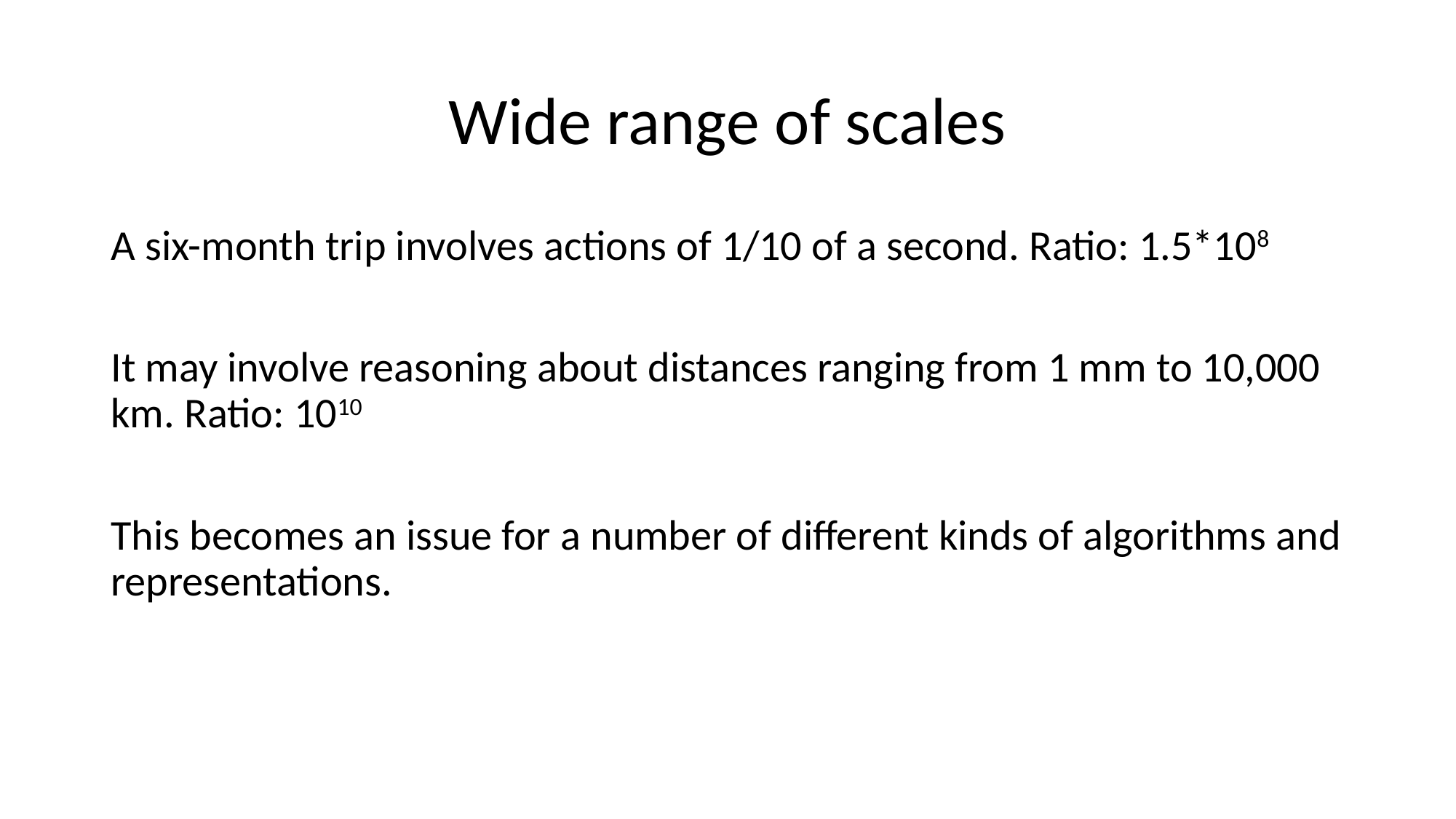

# Wide range of scales
A six-month trip involves actions of 1/10 of a second. Ratio: 1.5*108

It may involve reasoning about distances ranging from 1 mm to 10,000 km. Ratio: 1010

This becomes an issue for a number of different kinds of algorithms and representations.